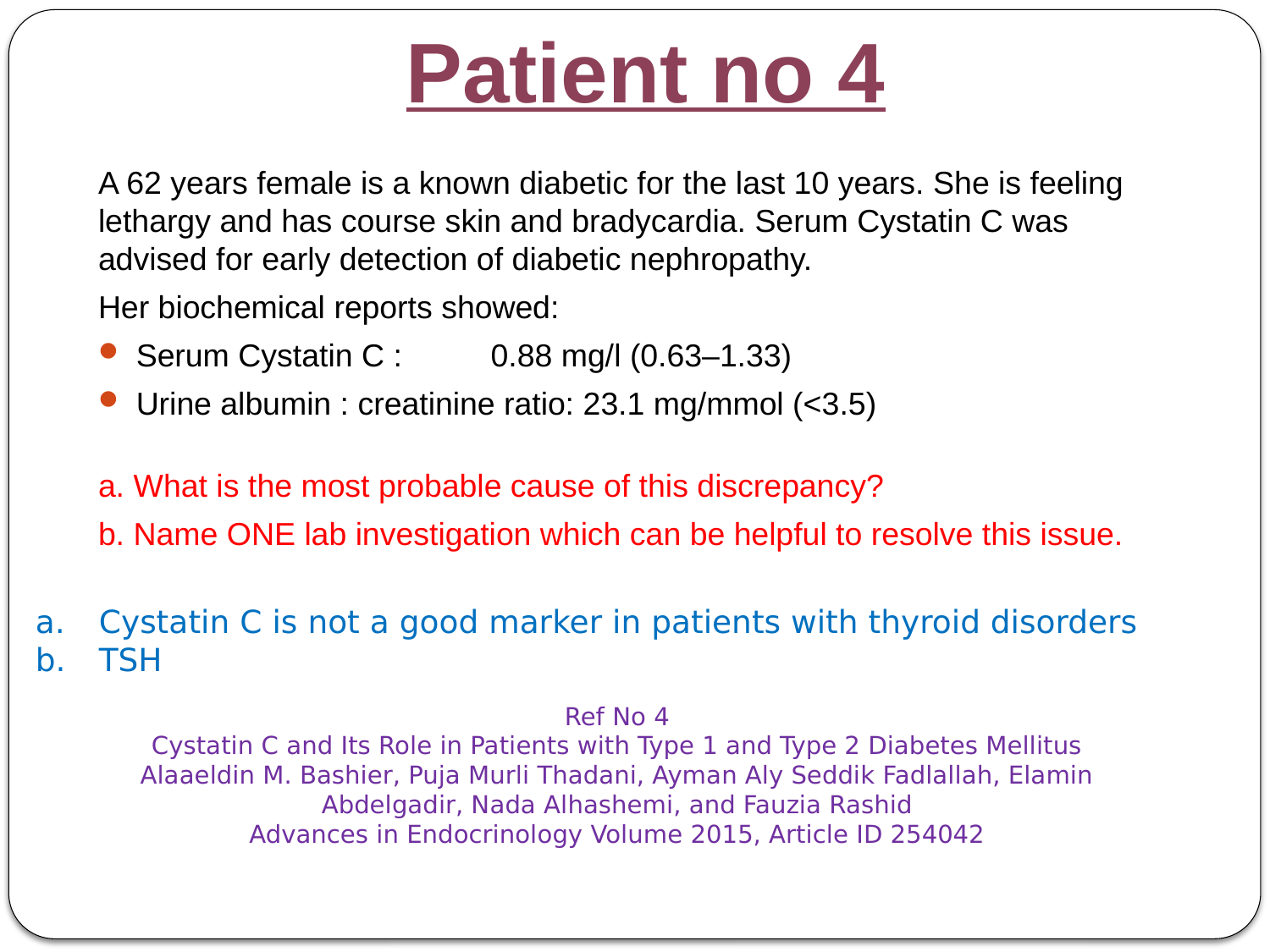

# Patient no 4
A 62 years female is a known diabetic for the last 10 years. She is feeling lethargy and has course skin and bradycardia. Serum Cystatin C was advised for early detection of diabetic nephropathy.
Her biochemical reports showed:
Serum Cystatin C :          0.88 mg/l (0.63–1.33)
Urine albumin : creatinine ratio: 23.1 mg/mmol (<3.5)
a. What is the most probable cause of this discrepancy?
b. Name ONE lab investigation which can be helpful to resolve this issue.

Cystatin C is not a good marker in patients with thyroid disorders
TSH
Ref No 4
Cystatin C and Its Role in Patients with Type 1 and Type 2 Diabetes Mellitus
Alaaeldin M. Bashier, Puja Murli Thadani, Ayman Aly Seddik Fadlallah, Elamin Abdelgadir, Nada Alhashemi, and Fauzia Rashid
Advances in Endocrinology Volume 2015, Article ID 254042